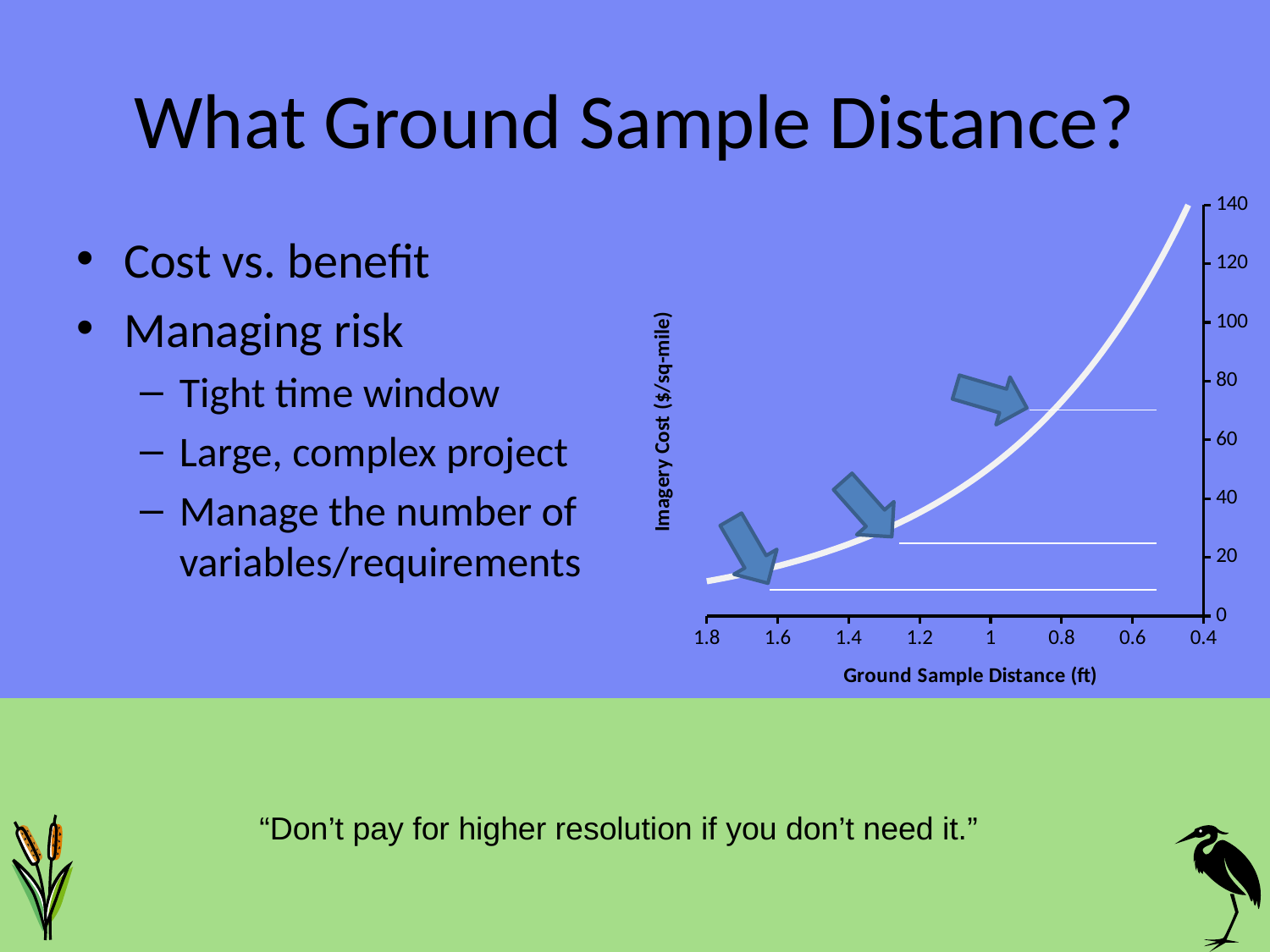

# What Ground Sample Distance?

### Chart

| Category | Imagery Cost ($/sq-mile) |
|---|---|

Cost vs. benefit
Managing risk
Tight time window
Large, complex project
Manage the number of variables/requirements
“Don’t pay for higher resolution if you don’t need it.”